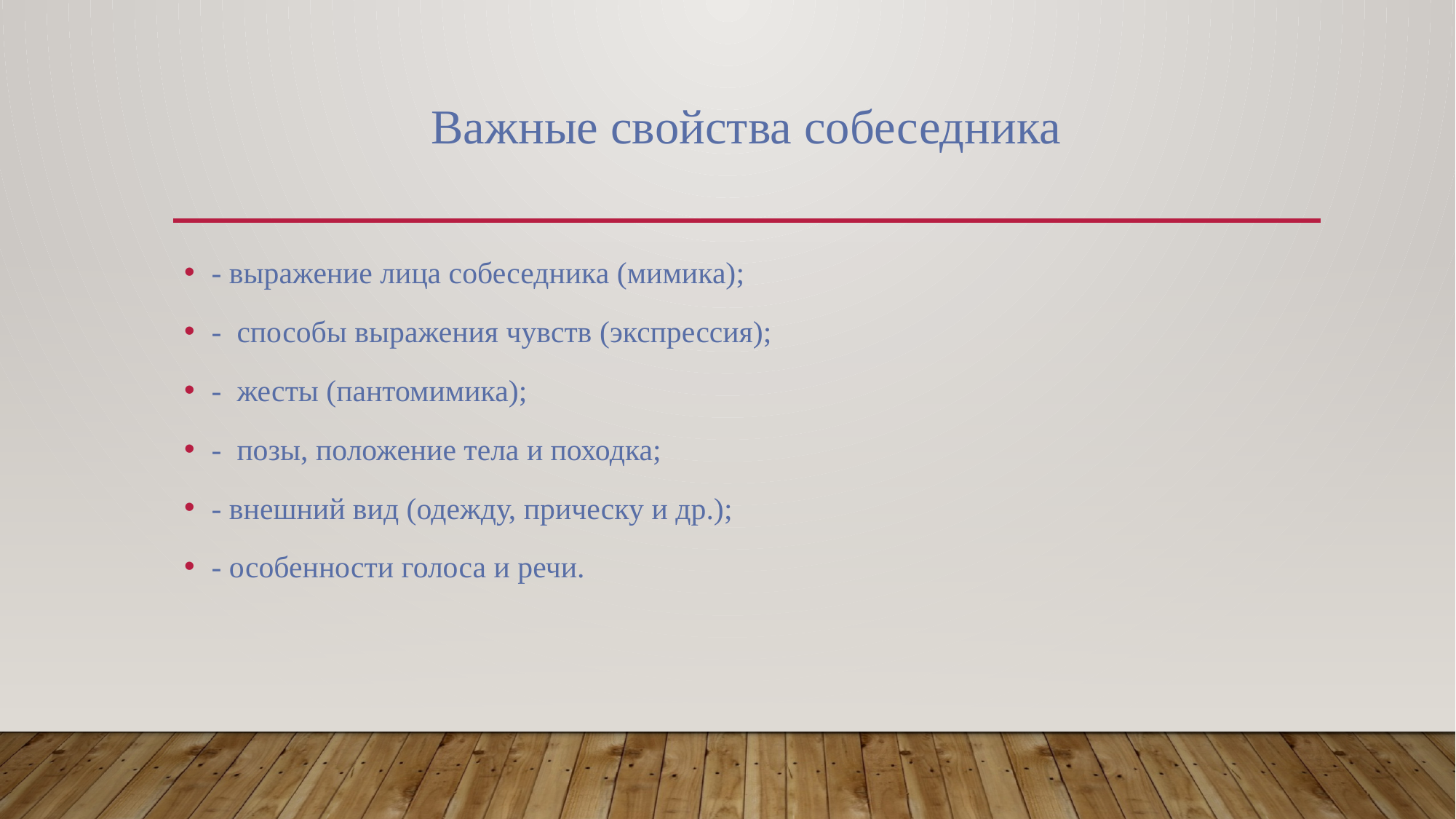

# Важные свойства собеседника
- выражение лица собеседника (мимика);
-  способы выражения чувств (экспрессия);
-  жесты (пантомимика);
-  позы, положение тела и походка;
- внешний вид (одежду, прическу и др.);
- особенности голоса и речи.